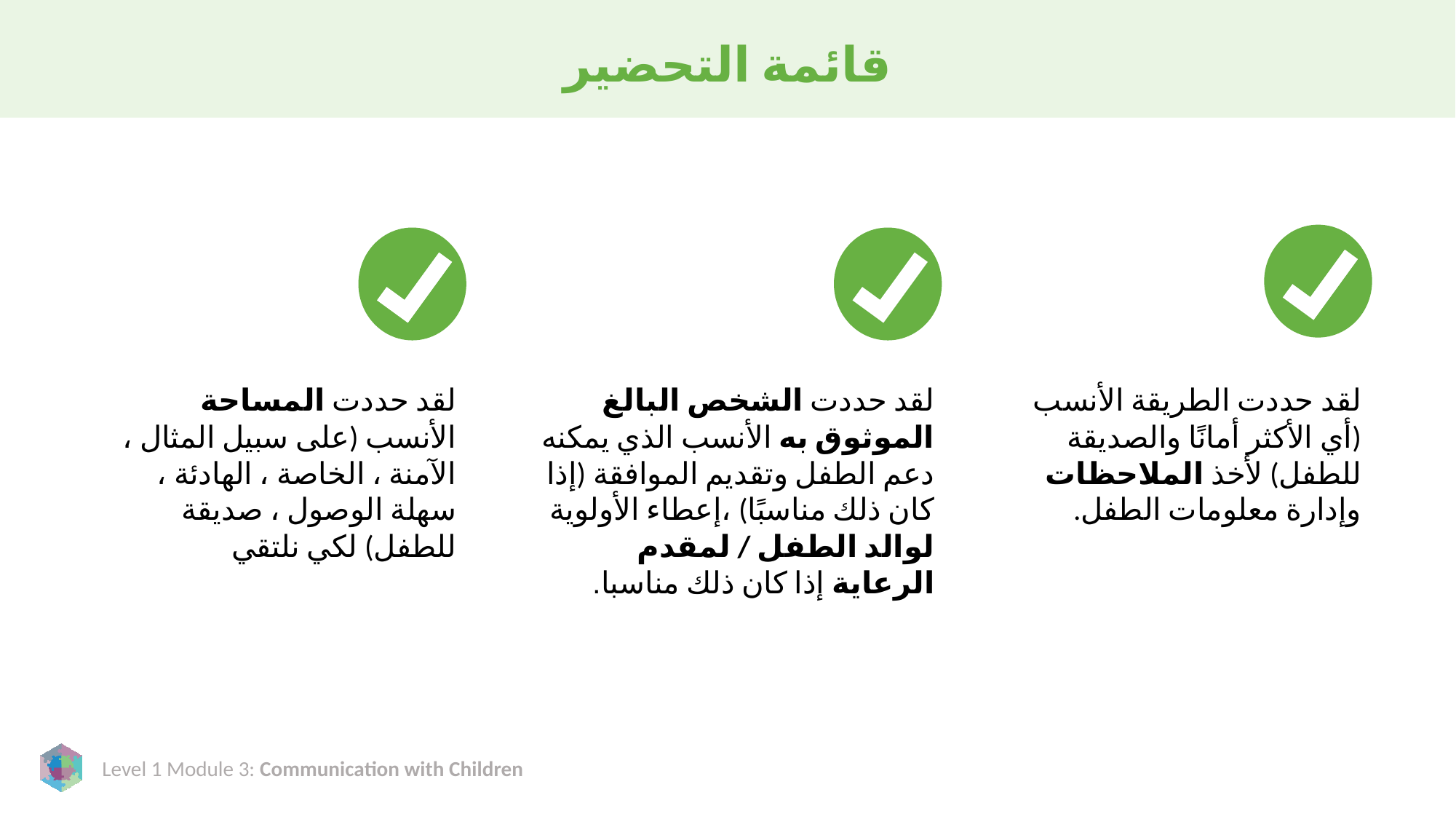

# قائمة التحضير

لقد حددت المساحة الأنسب (على سبيل المثال ، الآمنة ، الخاصة ، الهادئة ، سهلة الوصول ، صديقة للطفل) لكي نلتقي
لقد حددت الشخص البالغ الموثوق به الأنسب الذي يمكنه دعم الطفل وتقديم الموافقة (إذا كان ذلك مناسبًا) ،إعطاء الأولوية لوالد الطفل / لمقدم الرعاية إذا كان ذلك مناسبا.
لقد حددت الطريقة الأنسب (أي الأكثر أمانًا والصديقة للطفل) لأخذ الملاحظات وإدارة معلومات الطفل.